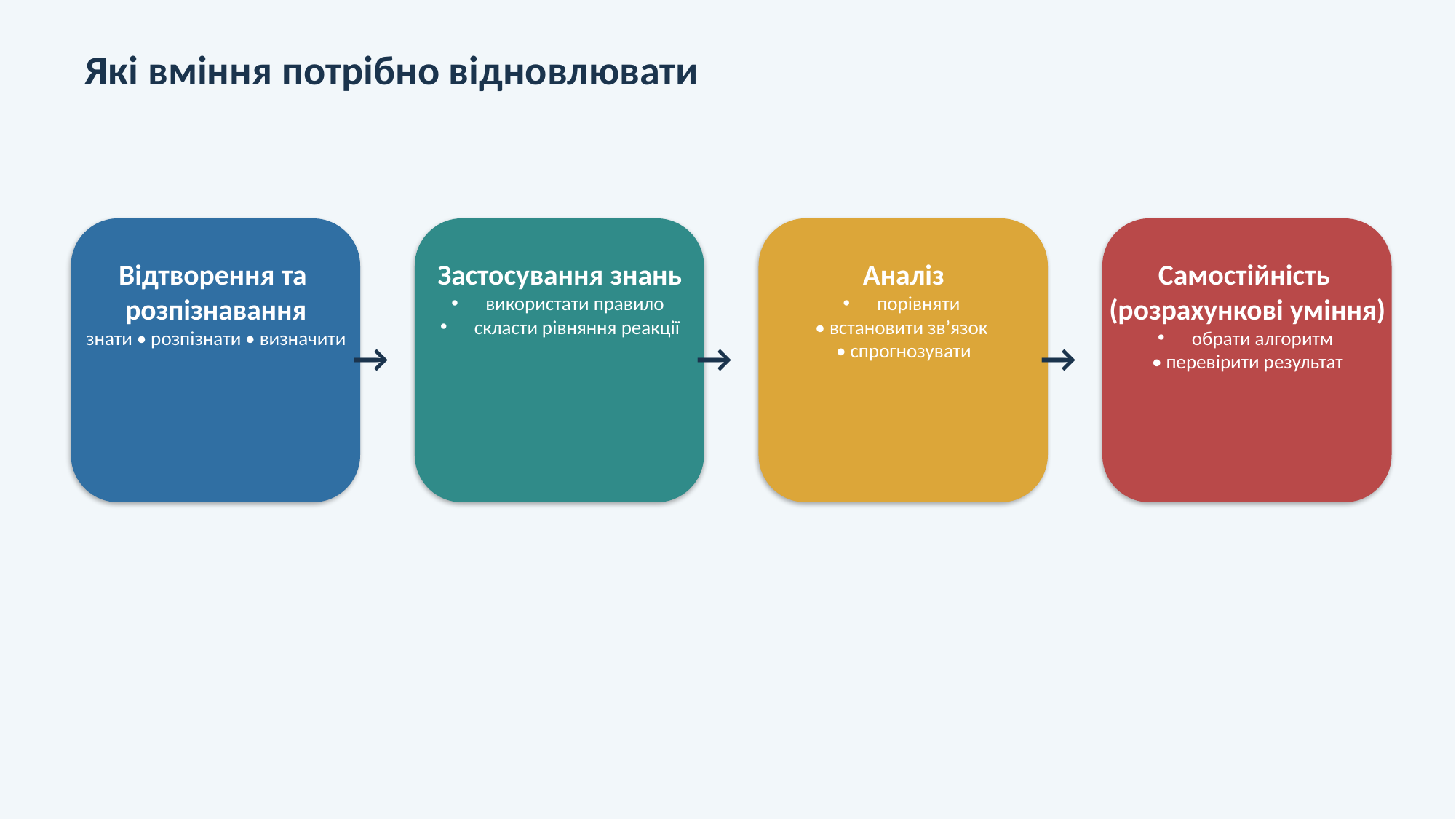

Які вміння потрібно відновлювати

Відтворення та
розпізнавання
знати • розпізнати • визначити
Застосування знань
використати правило
скласти рівняння реакції
Аналіз
порівняти
• встановити зв’язок
• спрогнозувати
Самостійність
(розрахункові уміння)
обрати алгоритм
• перевірити результат
→
→
→